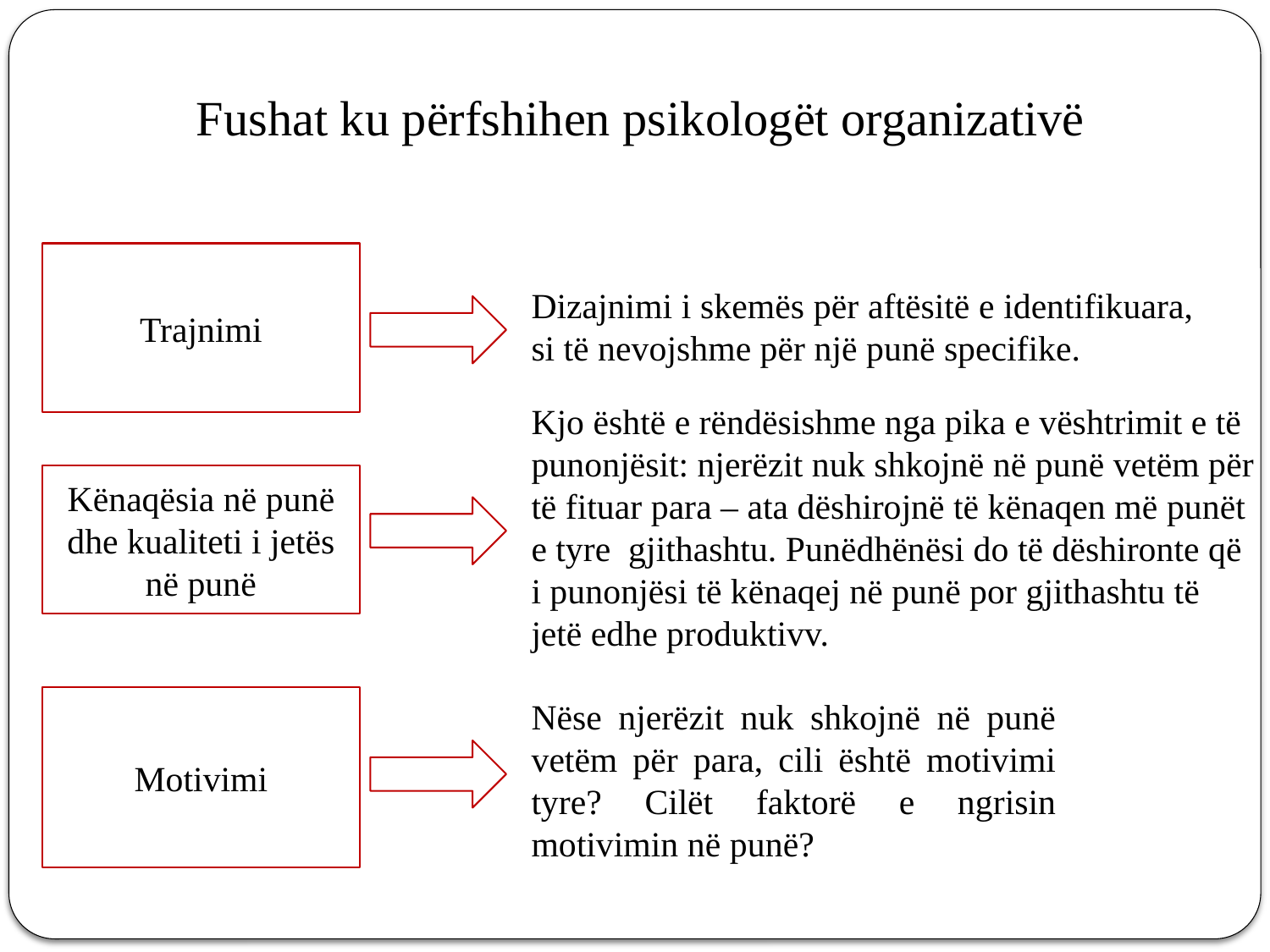

Fushat ku përfshihen psikologët organizativë
Trajnimi
Dizajnimi i skemës për aftësitë e identifikuara, si të nevojshme për një punë specifike.

Kjo është e rëndësishme nga pika e vështrimit e të punonjësit: njerëzit nuk shkojnë në punë vetëm për të fituar para – ata dëshirojnë të kënaqen më punët e tyre  gjithashtu. Punëdhënësi do të dëshironte që i punonjësi të kënaqej në punë por gjithashtu të jetë edhe produktivv.

Kënaqësia në punë dhe kualiteti i jetës në punë

Nëse njerëzit nuk shkojnë në punë vetëm për para, cili është motivimi tyre? Cilët faktorë e ngrisin motivimin në punë?
Motivimi